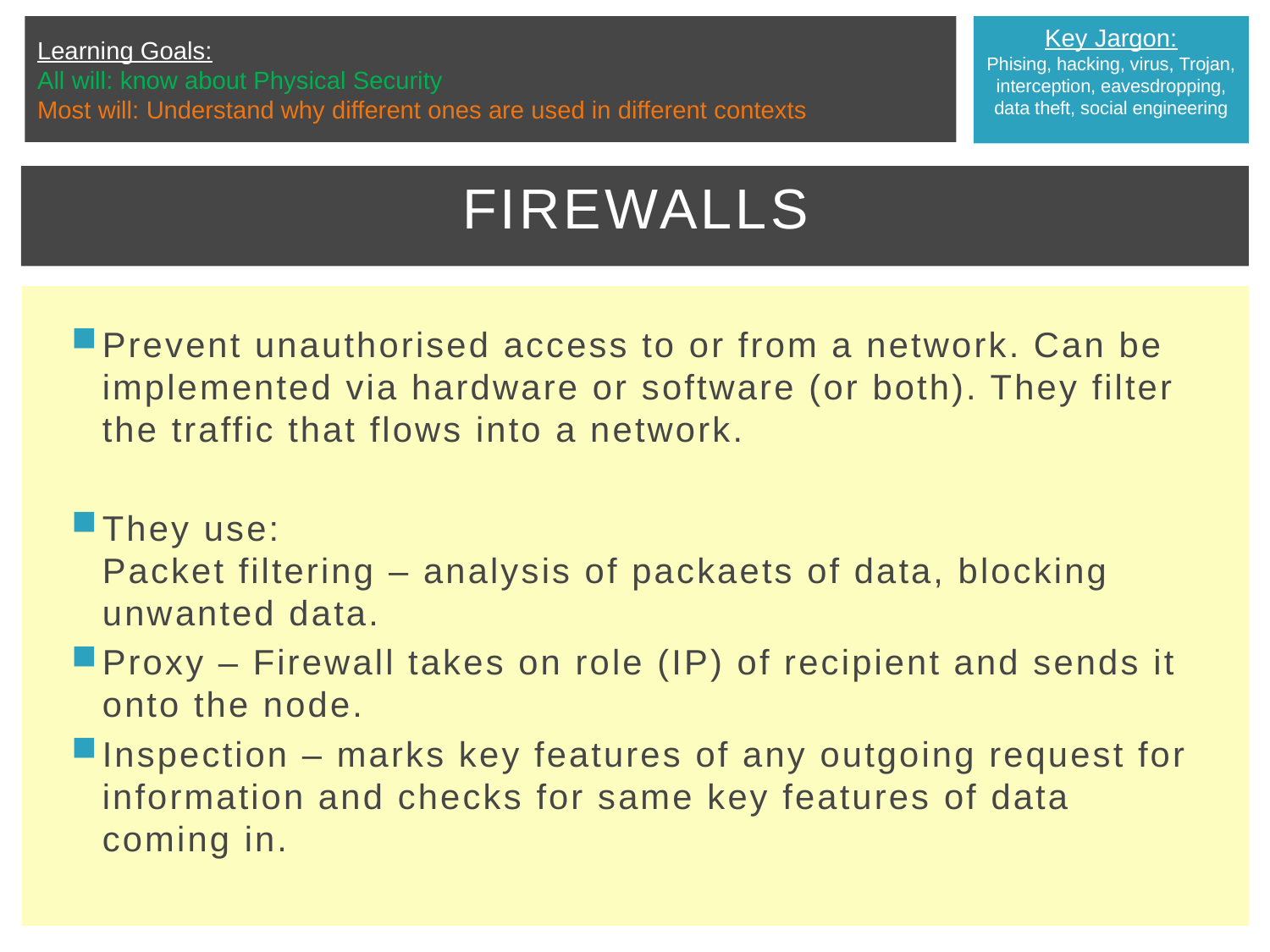

# Firewalls
Prevent unauthorised access to or from a network. Can be implemented via hardware or software (or both). They filter the traffic that flows into a network.

They use:
Packet filtering – analysis of packaets of data, blocking unwanted data.
Proxy – Firewall takes on role (IP) of recipient and sends it onto the node.
Inspection – marks key features of any outgoing request for information and checks for same key features of data coming in.